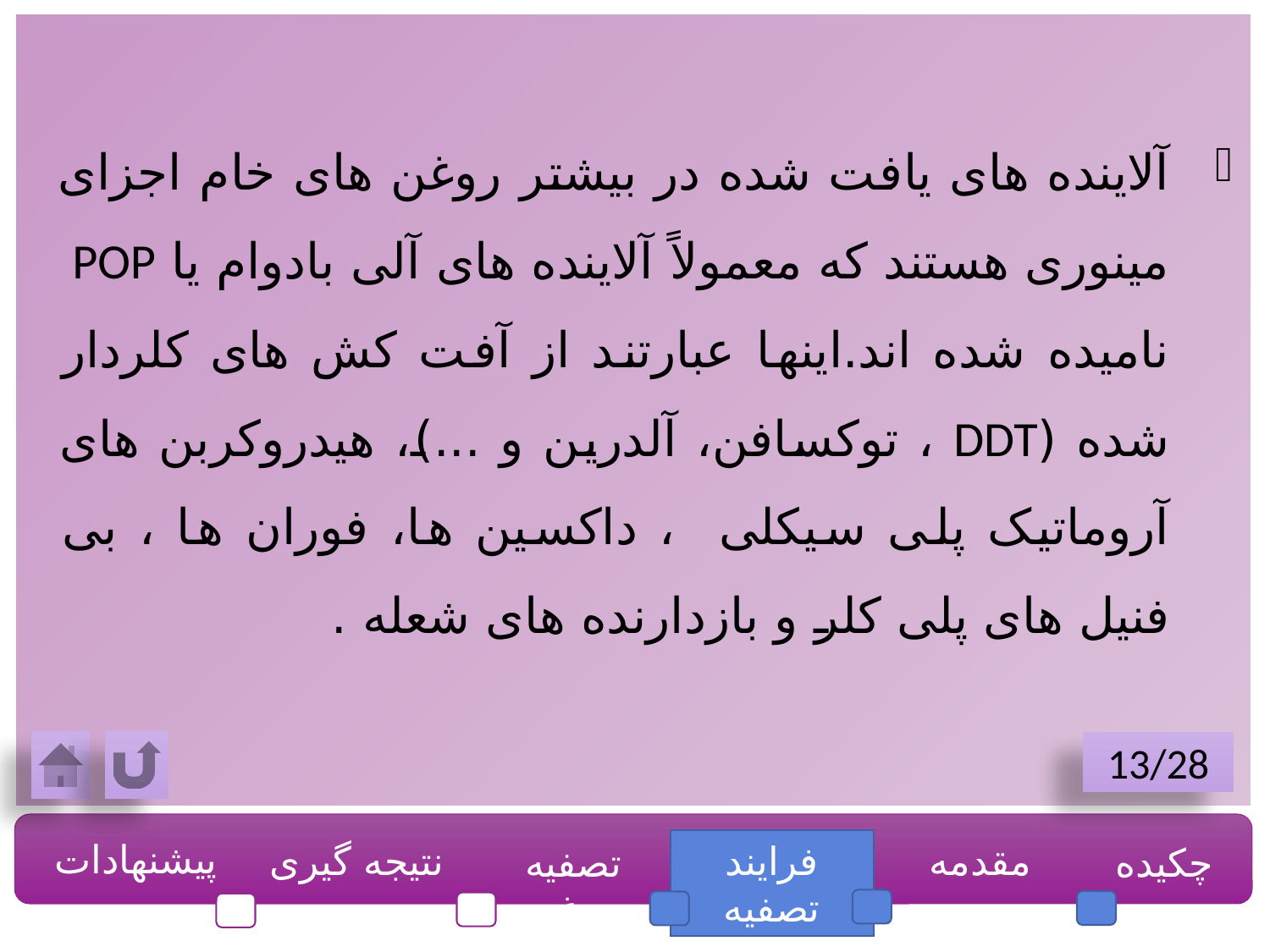

آلاینده های یافت شده در بیشتر روغن های خام اجزای مینوری هستند که معمولاً آلاینده های آلی بادوام یا POP  نامیده شده اند.اینها عبارتند از آفت کش های کلردار شده (DDT ، توکسافن، آلدرین و ...)، هیدروکربن های آروماتیک پلی سیکلی  ، داکسین ها، فوران ها ، بی فنیل های پلی کلر و بازدارنده های شعله .

13/28

پیشنهادات
نتیجه گیری
فرایند تصفیه
مقدمه
چکیده
تصفیه روغن